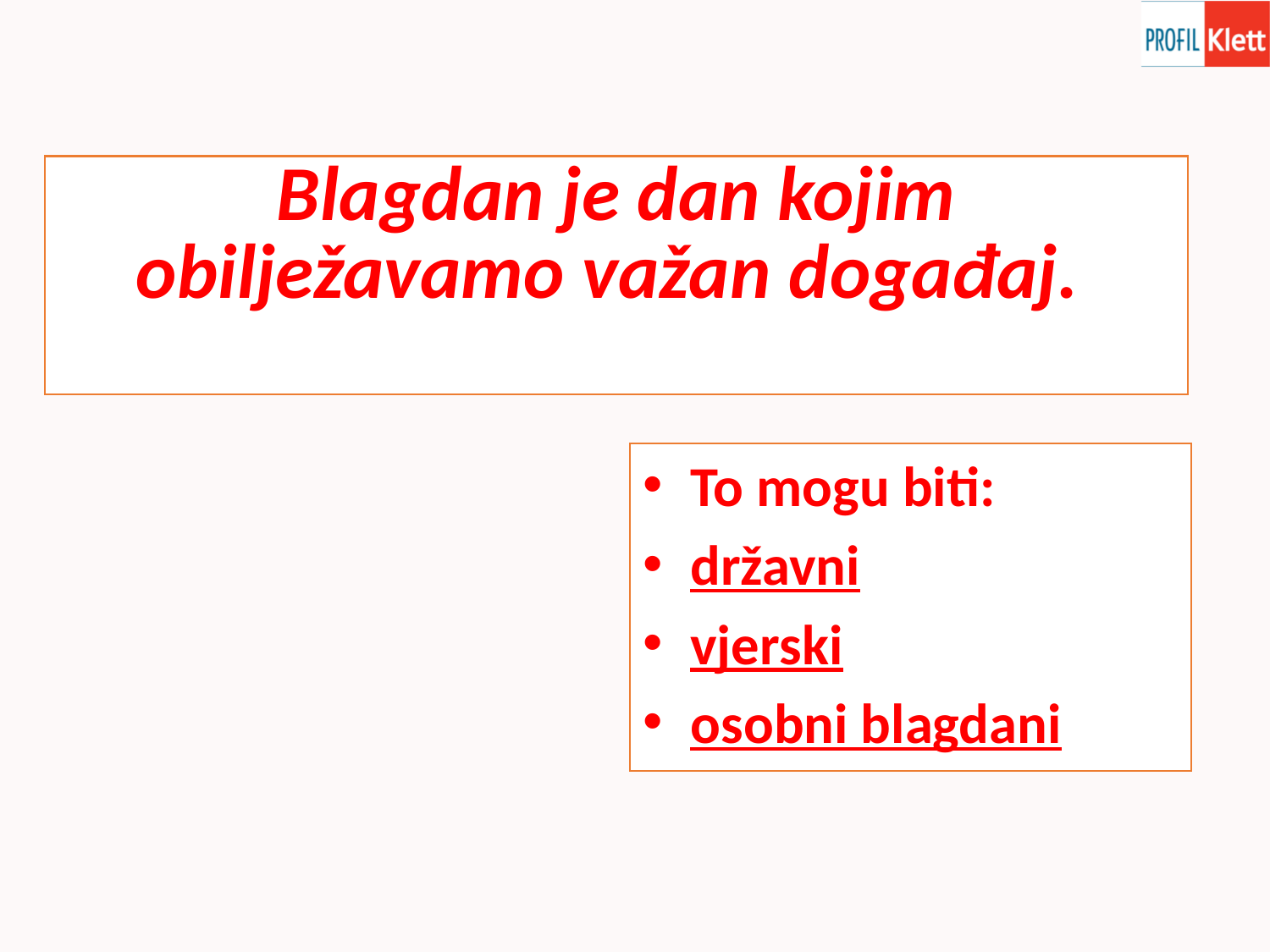

Blagdan je dan kojim obilježavamo važan događaj.
To mogu biti:
državni
vjerski
osobni blagdani